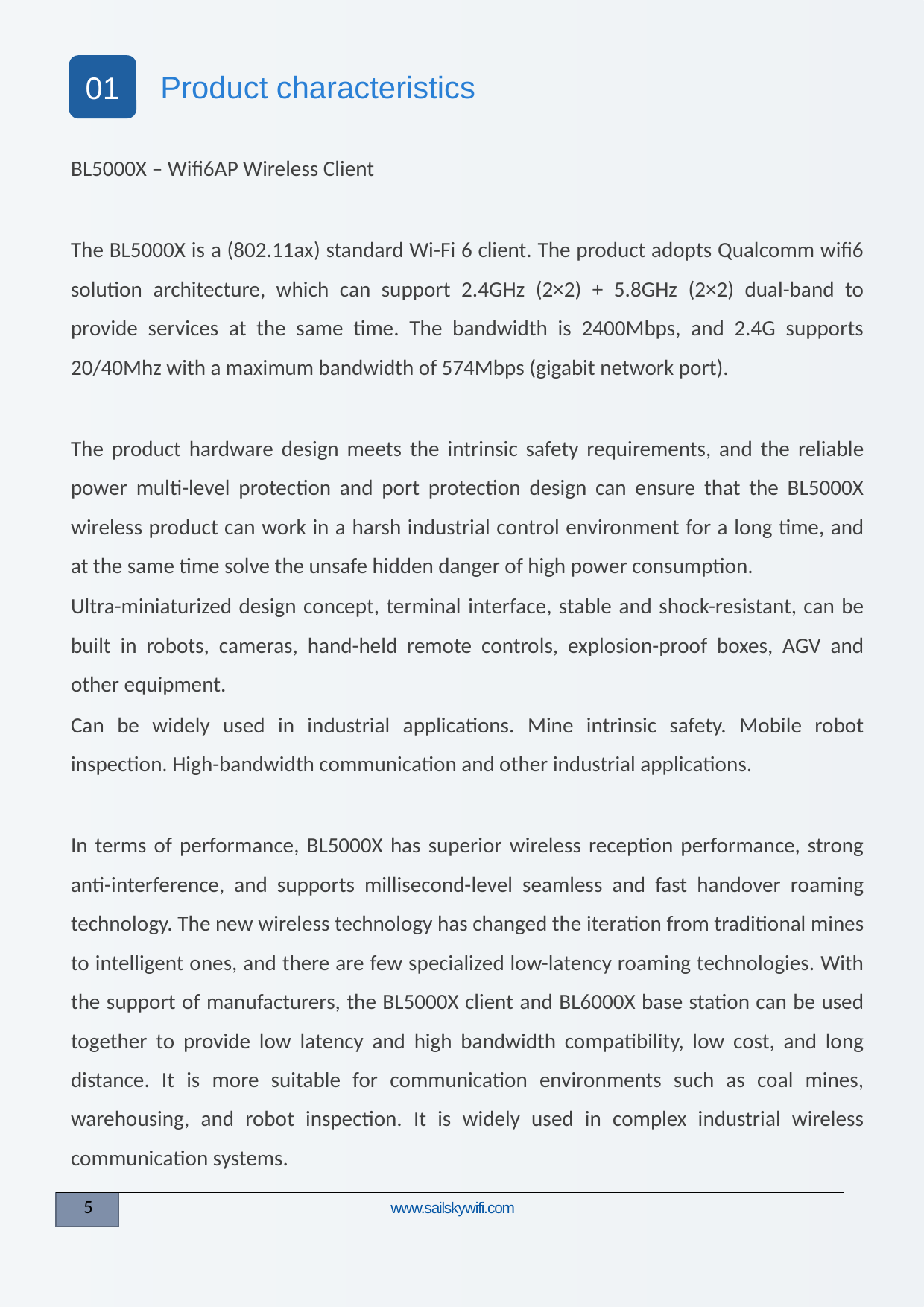

01
Product characteristics

BL5000X – Wifi6AP Wireless Client

The BL5000X is a (802.11ax) standard Wi-Fi 6 client. The product adopts Qualcomm wifi6 solution architecture, which can support 2.4GHz (2×2) + 5.8GHz (2×2) dual-band to provide services at the same time. The bandwidth is 2400Mbps, and 2.4G supports 20/40Mhz with a maximum bandwidth of 574Mbps (gigabit network port).

The product hardware design meets the intrinsic safety requirements, and the reliable power multi-level protection and port protection design can ensure that the BL5000X wireless product can work in a harsh industrial control environment for a long time, and at the same time solve the unsafe hidden danger of high power consumption.
Ultra-miniaturized design concept, terminal interface, stable and shock-resistant, can be built in robots, cameras, hand-held remote controls, explosion-proof boxes, AGV and other equipment.
Can be widely used in industrial applications. Mine intrinsic safety. Mobile robot inspection. High-bandwidth communication and other industrial applications.

In terms of performance, BL5000X has superior wireless reception performance, strong anti-interference, and supports millisecond-level seamless and fast handover roaming technology. The new wireless technology has changed the iteration from traditional mines to intelligent ones, and there are few specialized low-latency roaming technologies. With the support of manufacturers, the BL5000X client and BL6000X base station can be used together to provide low latency and high bandwidth compatibility, low cost, and long distance. It is more suitable for communication environments such as coal mines, warehousing, and robot inspection. It is widely used in complex industrial wireless communication systems.

www.sailskywifi.com
5